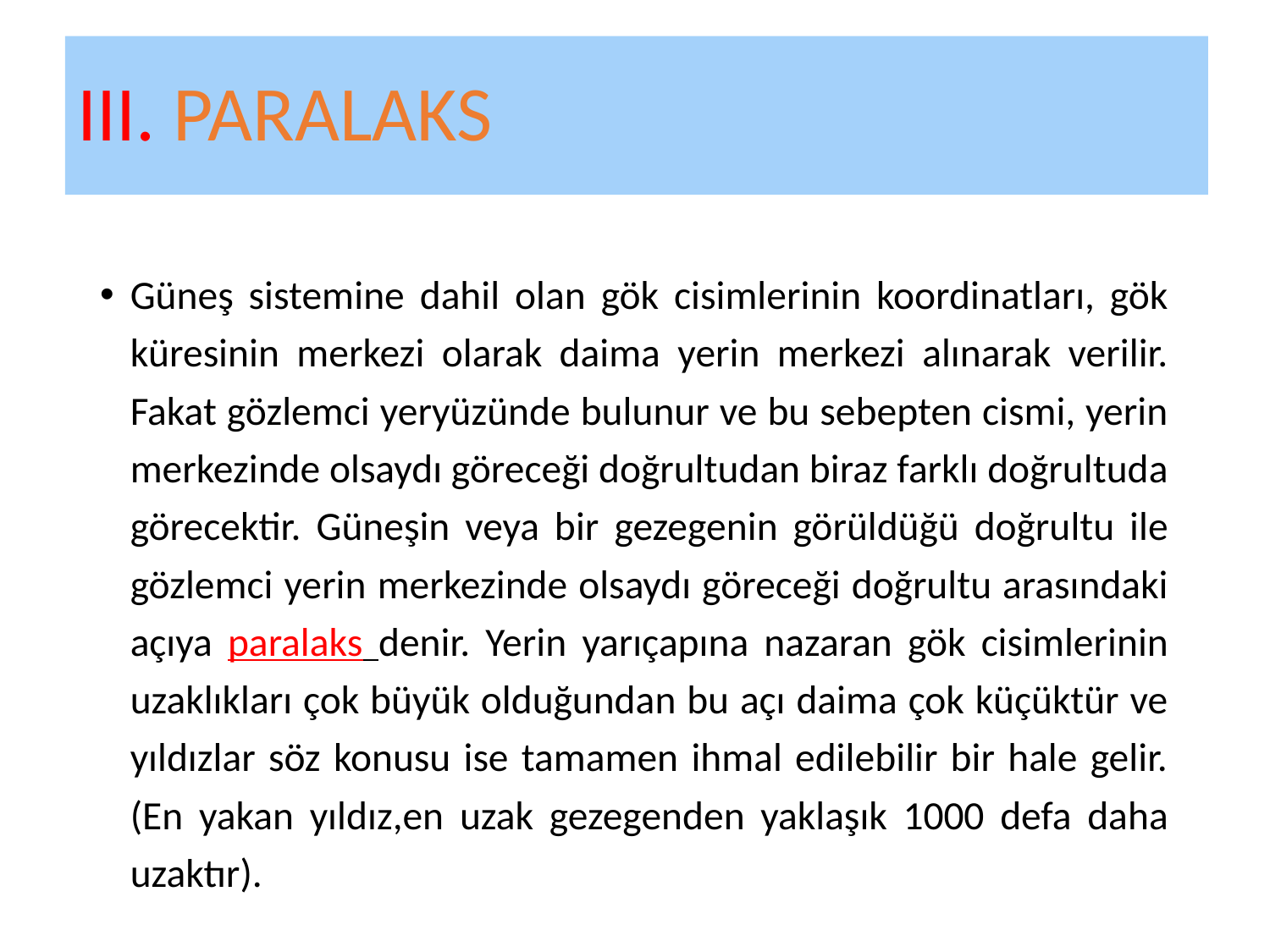

# III. PARALAKS
Güneş sistemine dahil olan gök cisimlerinin koordinatları, gök küresinin merkezi olarak daima yerin merkezi alınarak verilir. Fakat gözlemci yeryüzünde bulunur ve bu sebepten cismi, yerin merkezinde olsaydı göreceği doğrultudan biraz farklı doğrultuda görecektir. Güneşin veya bir gezegenin görüldüğü doğrultu ile gözlemci yerin merkezinde olsaydı göreceği doğrultu arasındaki açıya paralaks denir. Yerin yarıçapına nazaran gök cisimlerinin uzaklıkları çok büyük olduğundan bu açı daima çok küçüktür ve yıldızlar söz konusu ise tamamen ihmal edilebilir bir hale gelir. (En yakan yıldız,en uzak gezegenden yaklaşık 1000 defa daha uzaktır).